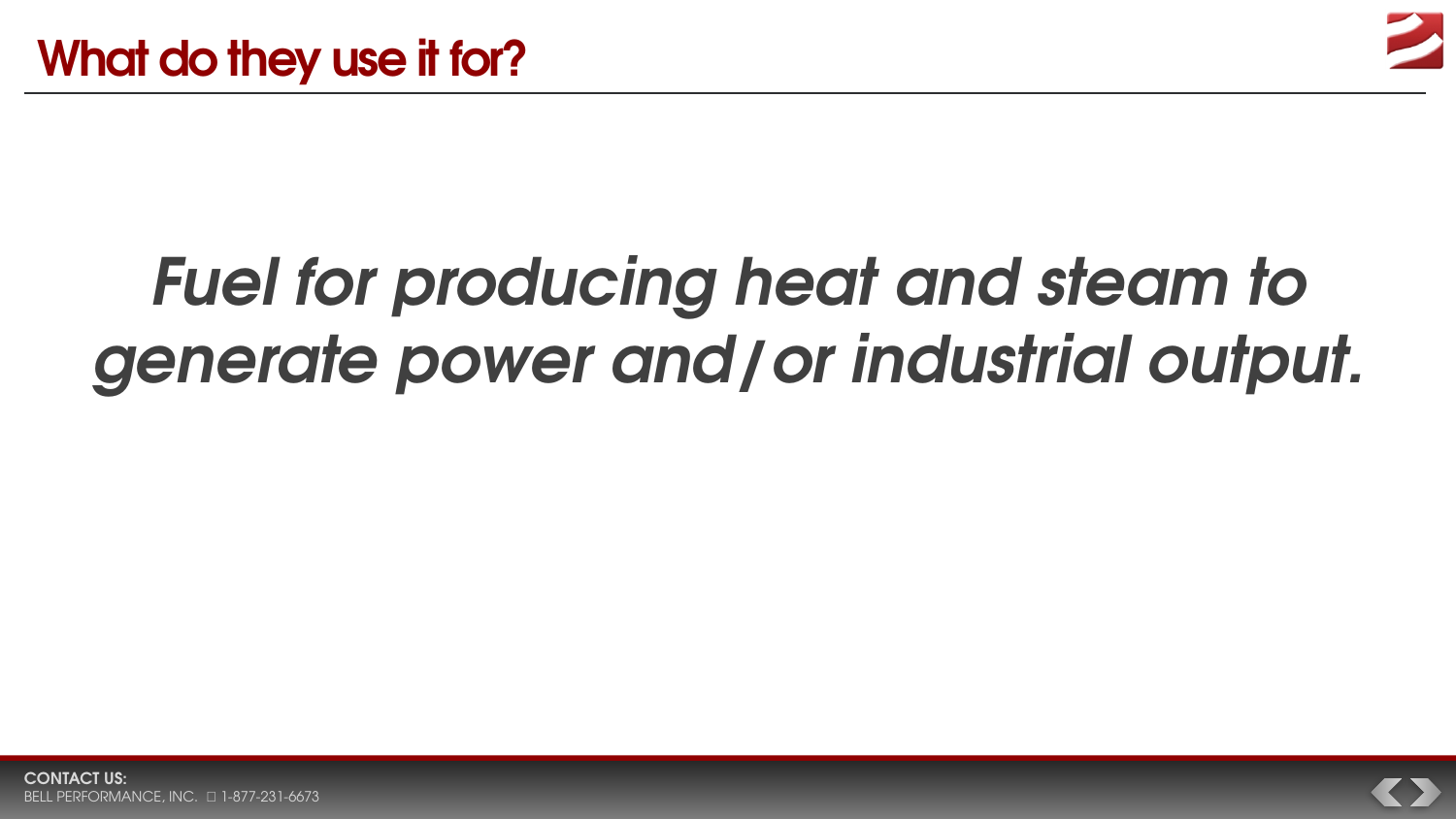

# What do they use it for?

Fuel for producing heat and steam to generate power and/or industrial output.